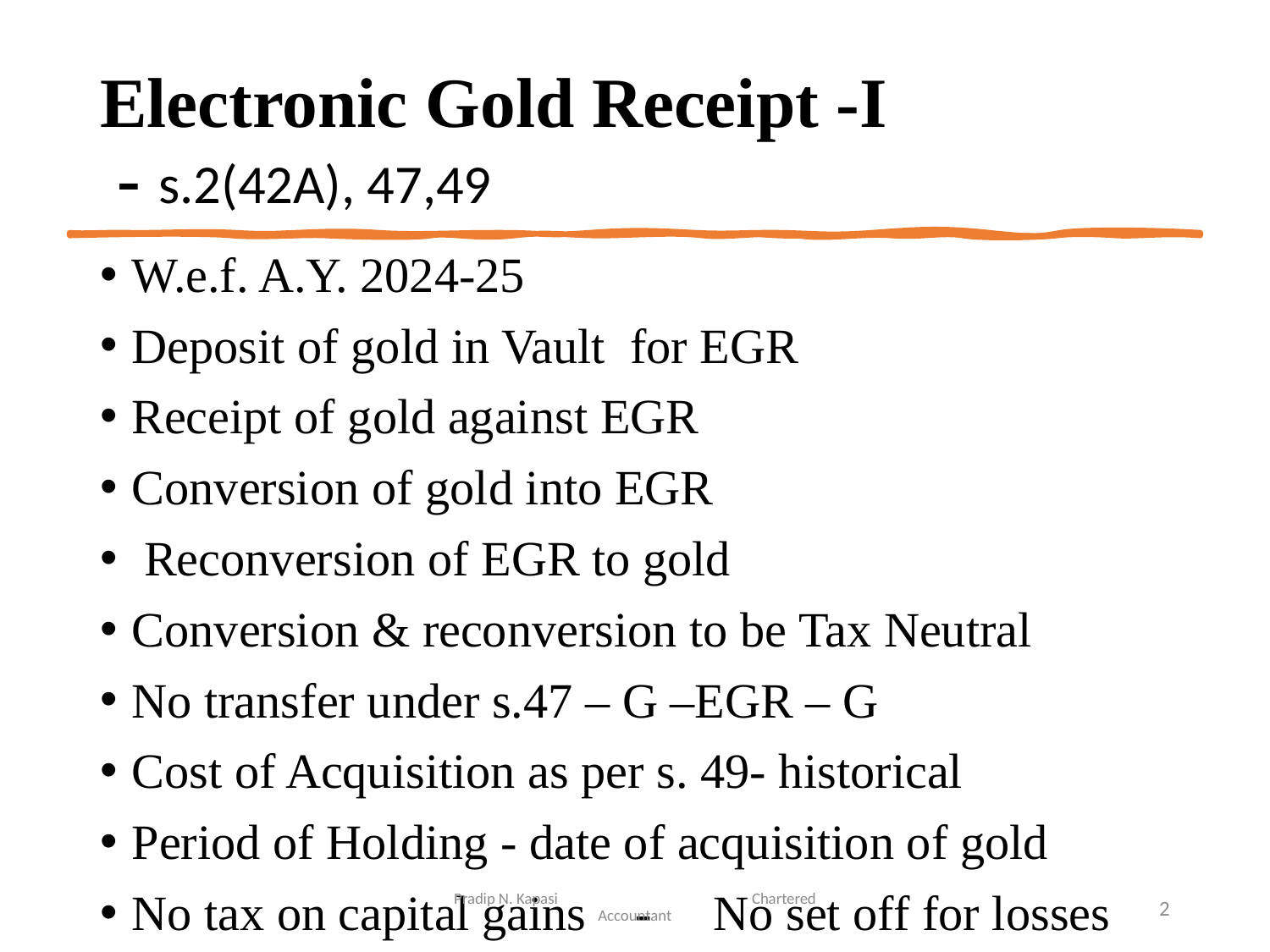

# Electronic Gold Receipt -I - s.2(42A), 47,49

W.e.f. A.Y. 2024-25
Deposit of gold in Vault  for EGR
Receipt of gold against EGR
Conversion of gold into EGR
 Reconversion of EGR to gold
Conversion & reconversion to be Tax Neutral
No transfer under s.47 – G –EGR – G
Cost of Acquisition as per s. 49- historical
Period of Holding - date of acquisition of gold
No tax on capital gains    -     No set off for losses
Pradip N. Kapasi                                                      Chartered Accountant
2